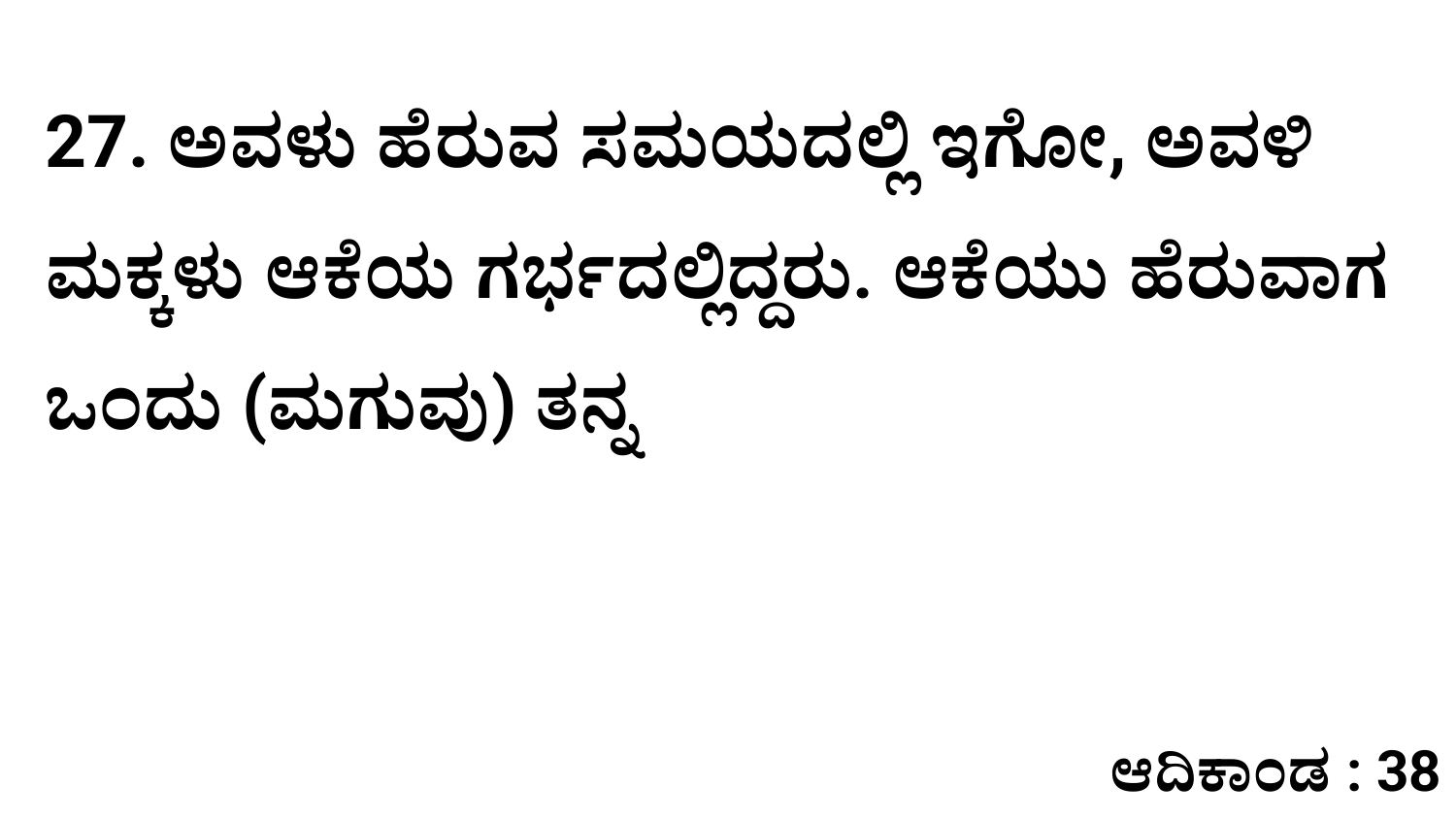

27. ಅವಳು ಹೆರುವ ಸಮಯದಲ್ಲಿ ಇಗೋ, ಅವಳಿ ಮಕ್ಕಳು ಆಕೆಯ ಗರ್ಭದಲ್ಲಿದ್ದರು. ಆಕೆಯು ಹೆರುವಾಗ ಒಂದು (ಮಗುವು) ತನ್ನ
ಆದಿಕಾಂಡ : 38